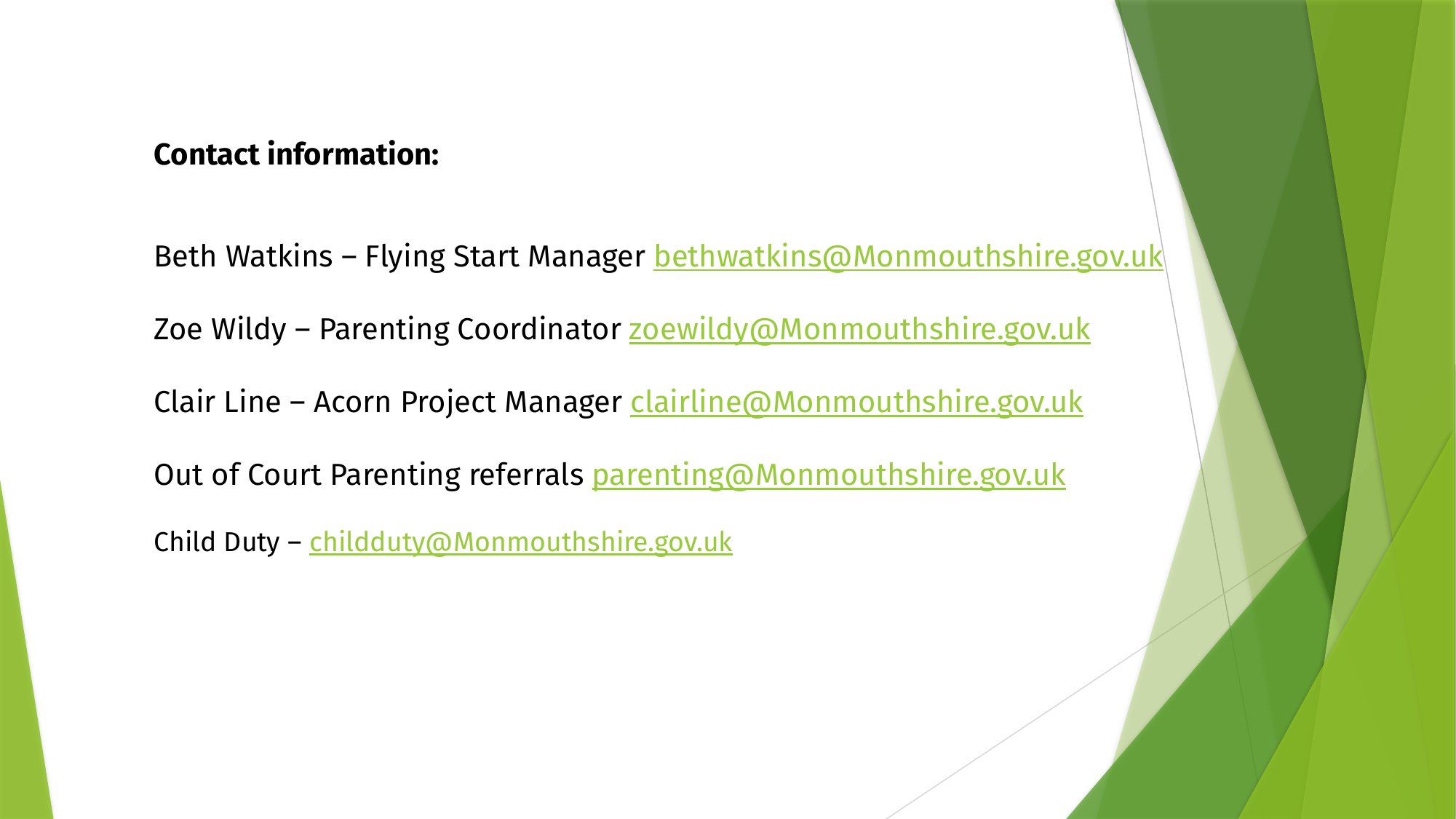

Contact information:

Beth Watkins – Flying Start Manager bethwatkins@Monmouthshire.gov.uk

Zoe Wildy – Parenting Coordinator zoewildy@Monmouthshire.gov.uk

Clair Line – Acorn Project Manager clairline@Monmouthshire.gov.uk

Out of Court Parenting referrals parenting@Monmouthshire.gov.uk

Child Duty – childduty@Monmouthshire.gov.uk